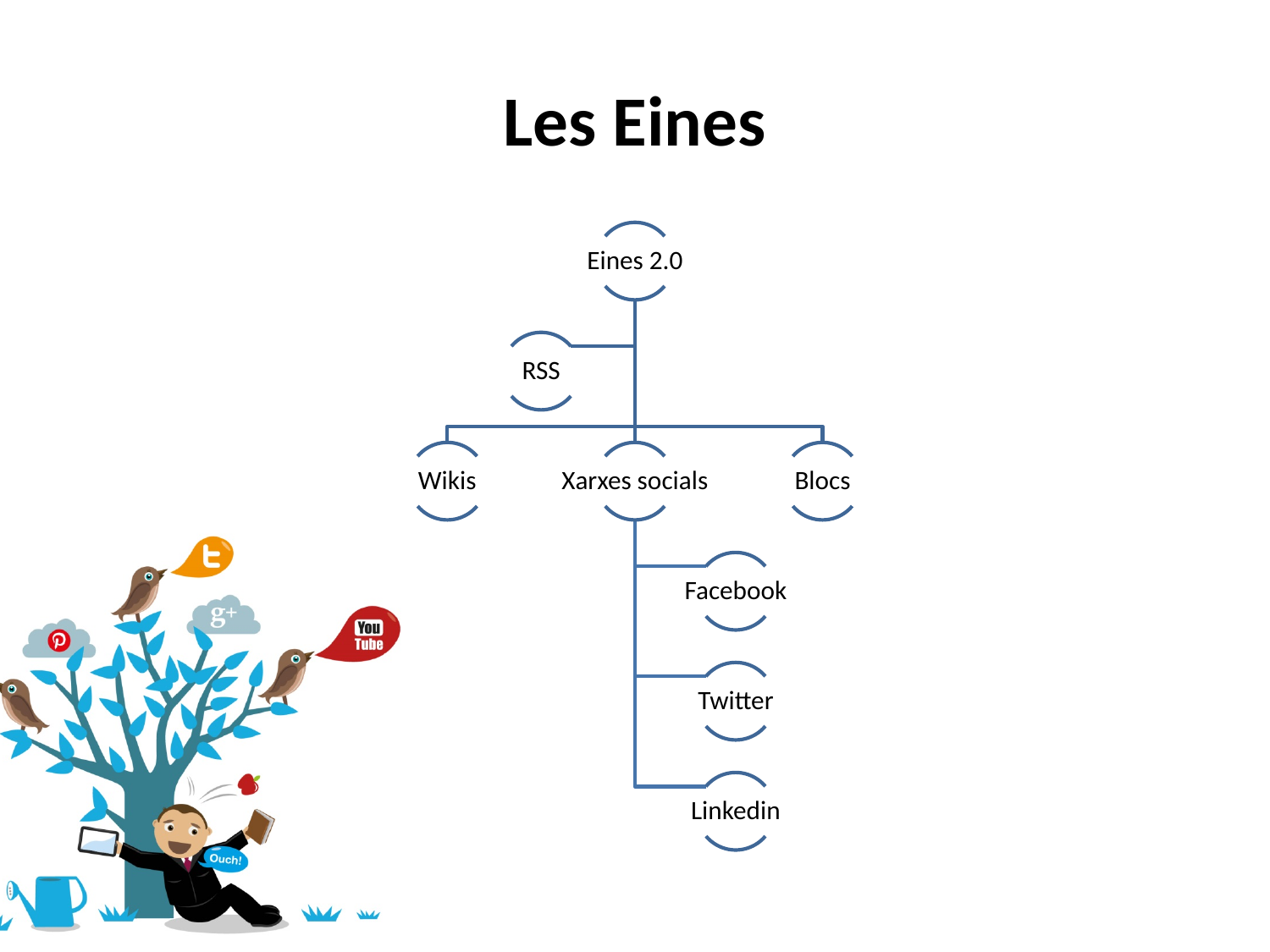

# Les Eines
Eines 2.0
Wikis
Xarxes socials
Facebook
Twitter
Linkedin
Blocs
RSS